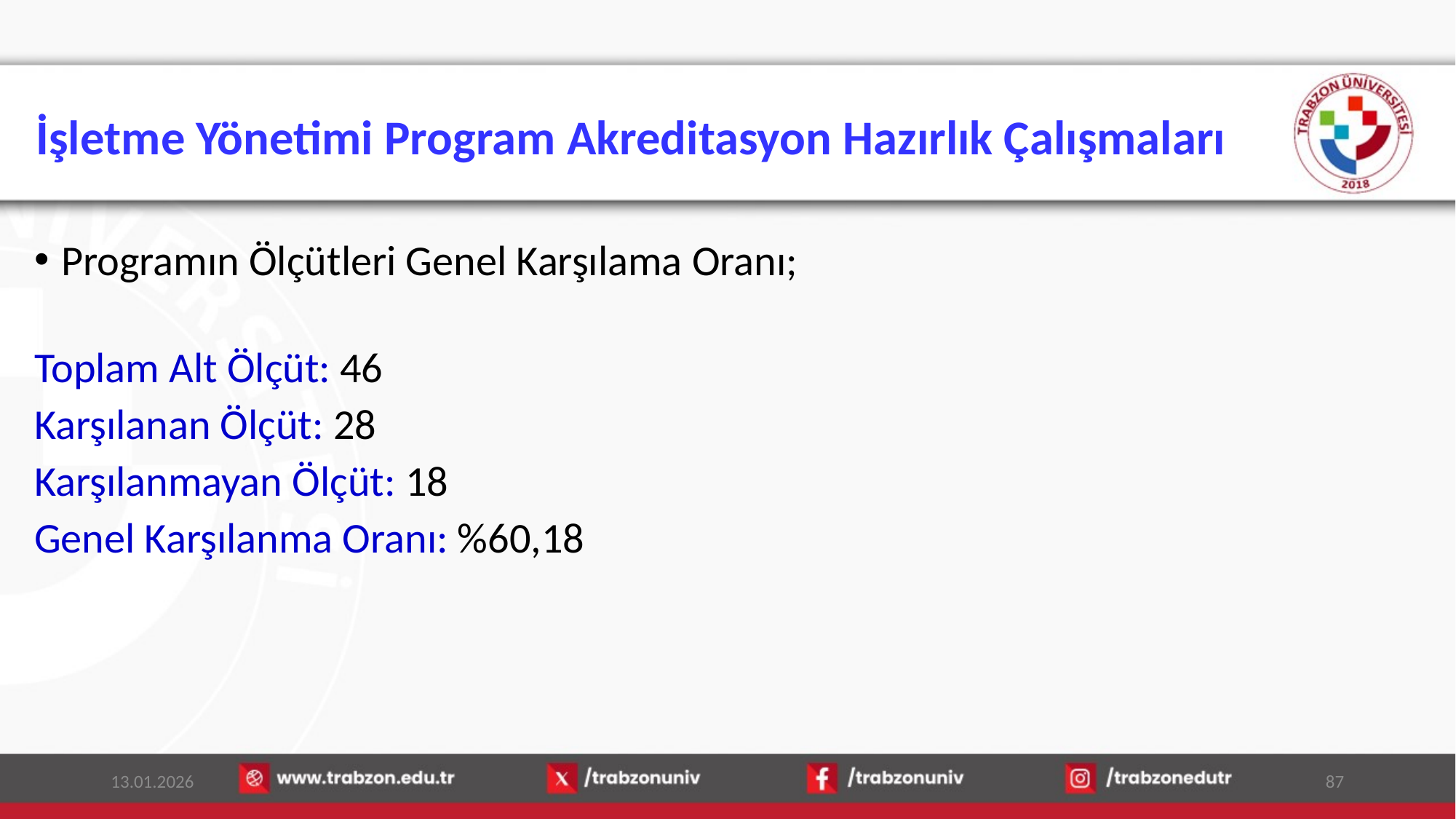

# İşletme Yönetimi Program Akreditasyon Hazırlık Çalışmaları
Programın Ölçütleri Genel Karşılama Oranı;

Toplam Alt Ölçüt: 46
Karşılanan Ölçüt: 28
Karşılanmayan Ölçüt: 18
Genel Karşılanma Oranı: %60,18
13.01.2026
87